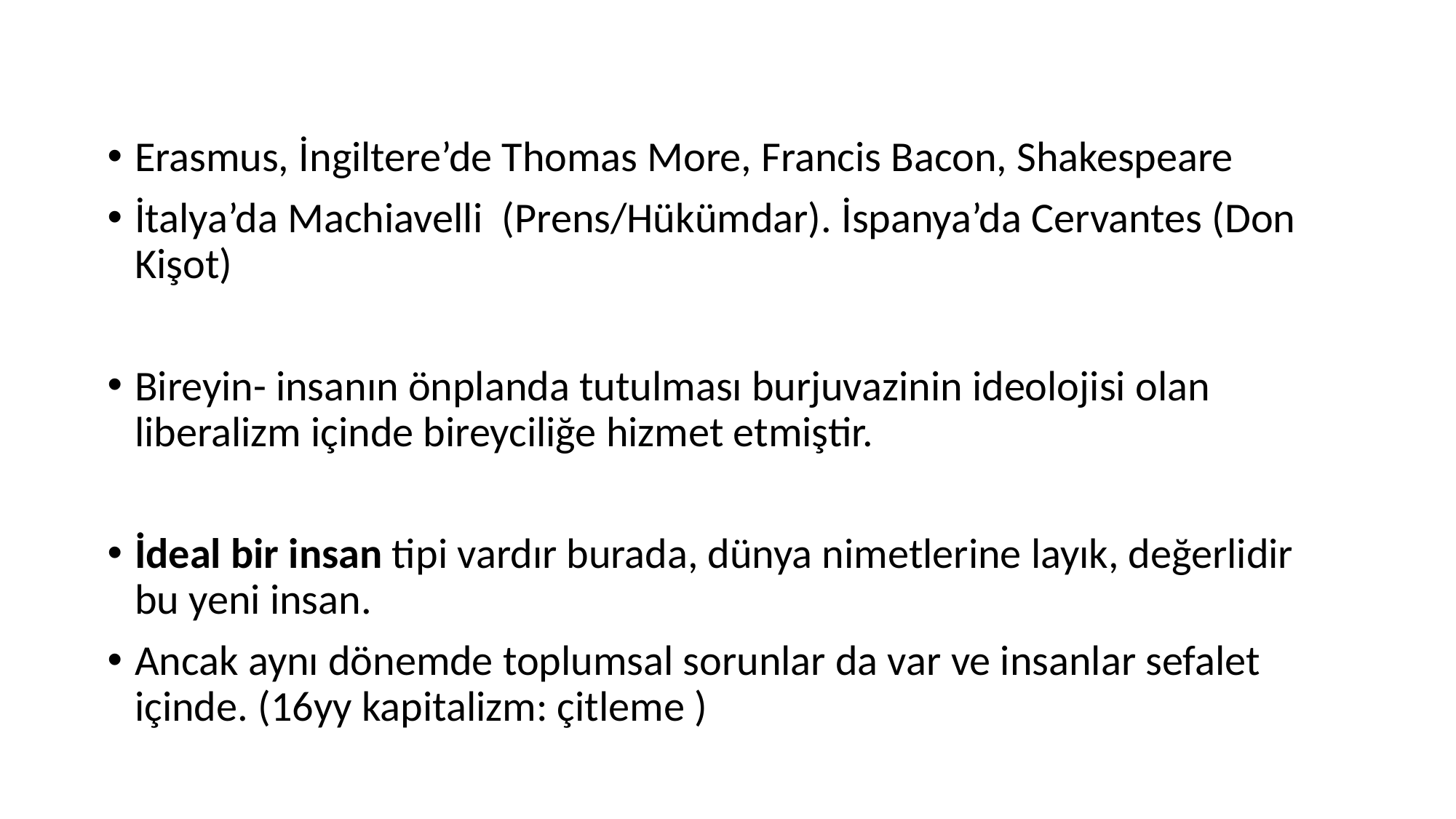

Erasmus, İngiltere’de Thomas More, Francis Bacon, Shakespeare
İtalya’da Machiavelli  (Prens/Hükümdar). İspanya’da Cervantes (Don Kişot)

Bireyin- insanın önplanda tutulması burjuvazinin ideolojisi olan liberalizm içinde bireyciliğe hizmet etmiştir.

İdeal bir insan tipi vardır burada, dünya nimetlerine layık, değerlidir bu yeni insan.
Ancak aynı dönemde toplumsal sorunlar da var ve insanlar sefalet içinde. (16yy kapitalizm: çitleme )